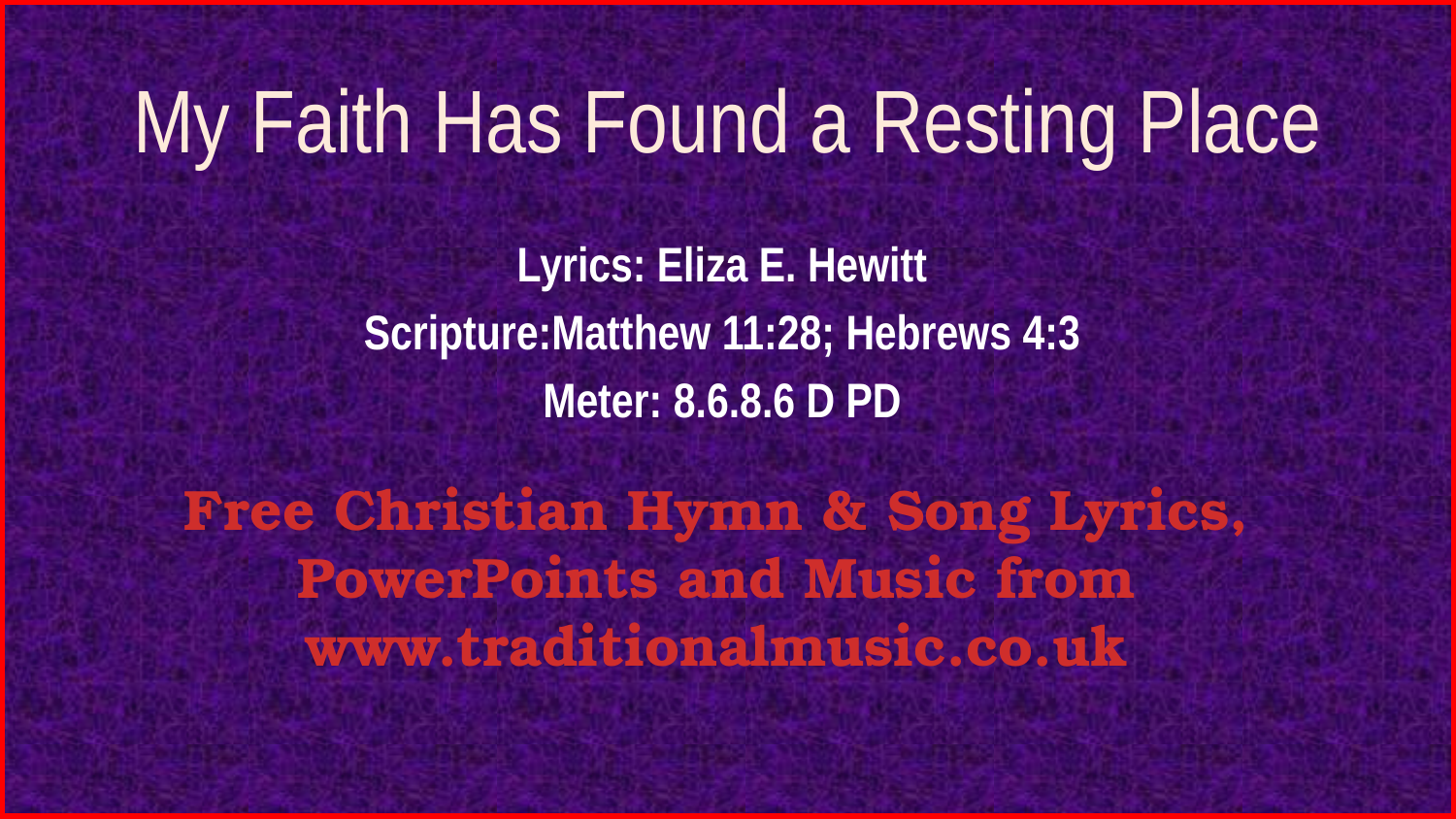

# My Faith Has Found a Resting Place
Lyrics: Eliza E. Hewitt
Scripture:Matthew 11:28; Hebrews 4:3
Meter: 8.6.8.6 D PD